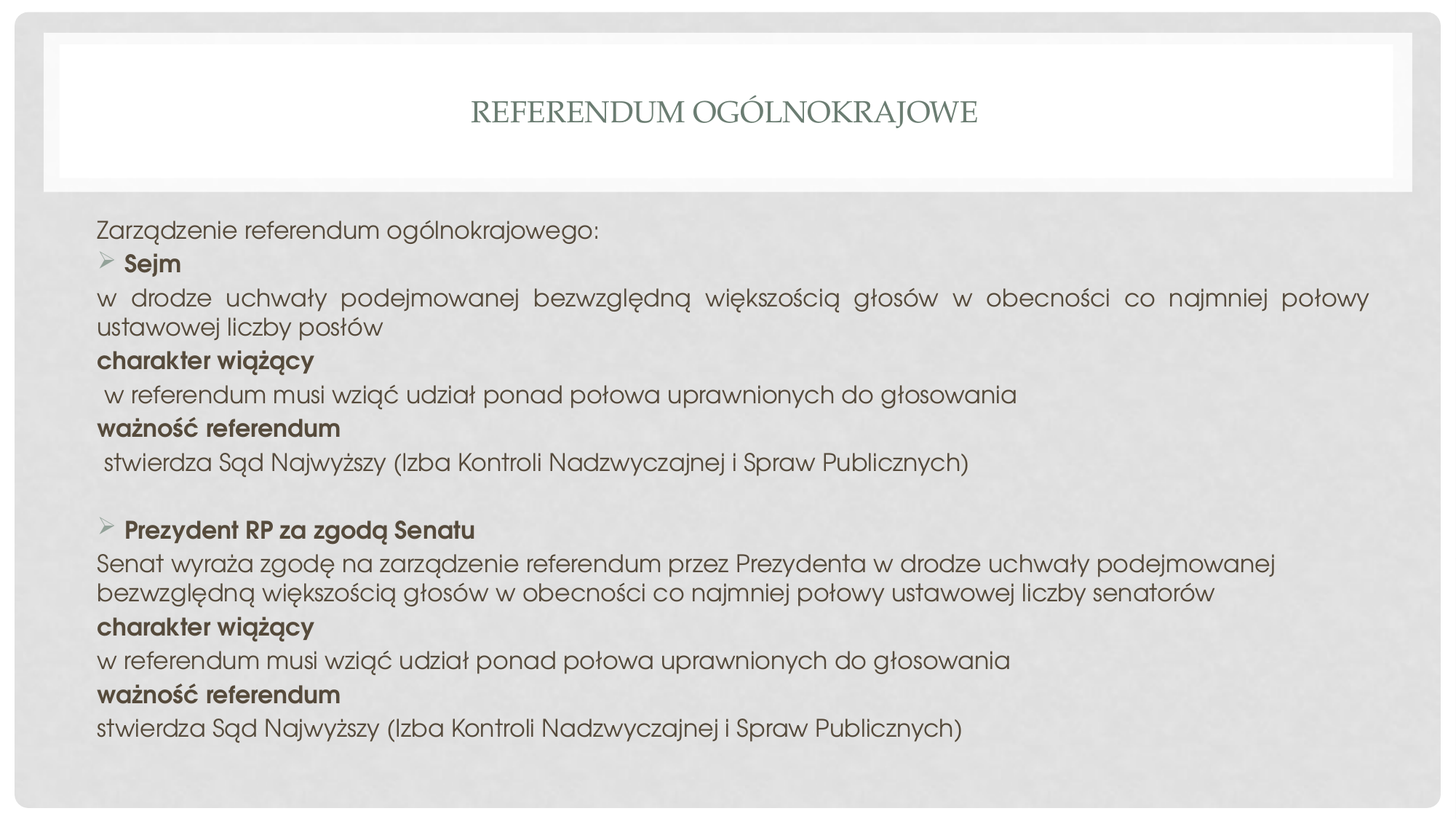

# Referendum ogólnokrajowe
Zarządzenie referendum ogólnokrajowego:
Sejm
w drodze uchwały podejmowanej bezwzględną większością głosów w obecności co najmniej połowy ustawowej liczby posłów
charakter wiążący
 w referendum musi wziąć udział ponad połowa uprawnionych do głosowania
ważność referendum
 stwierdza Sąd Najwyższy (Izba Kontroli Nadzwyczajnej i Spraw Publicznych)

Prezydent RP za zgodą Senatu
Senat wyraża zgodę na zarządzenie referendum przez Prezydenta w drodze uchwały podejmowanej bezwzględną większością głosów w obecności co najmniej połowy ustawowej liczby senatorów
charakter wiążący
w referendum musi wziąć udział ponad połowa uprawnionych do głosowania
ważność referendum
stwierdza Sąd Najwyższy (Izba Kontroli Nadzwyczajnej i Spraw Publicznych)